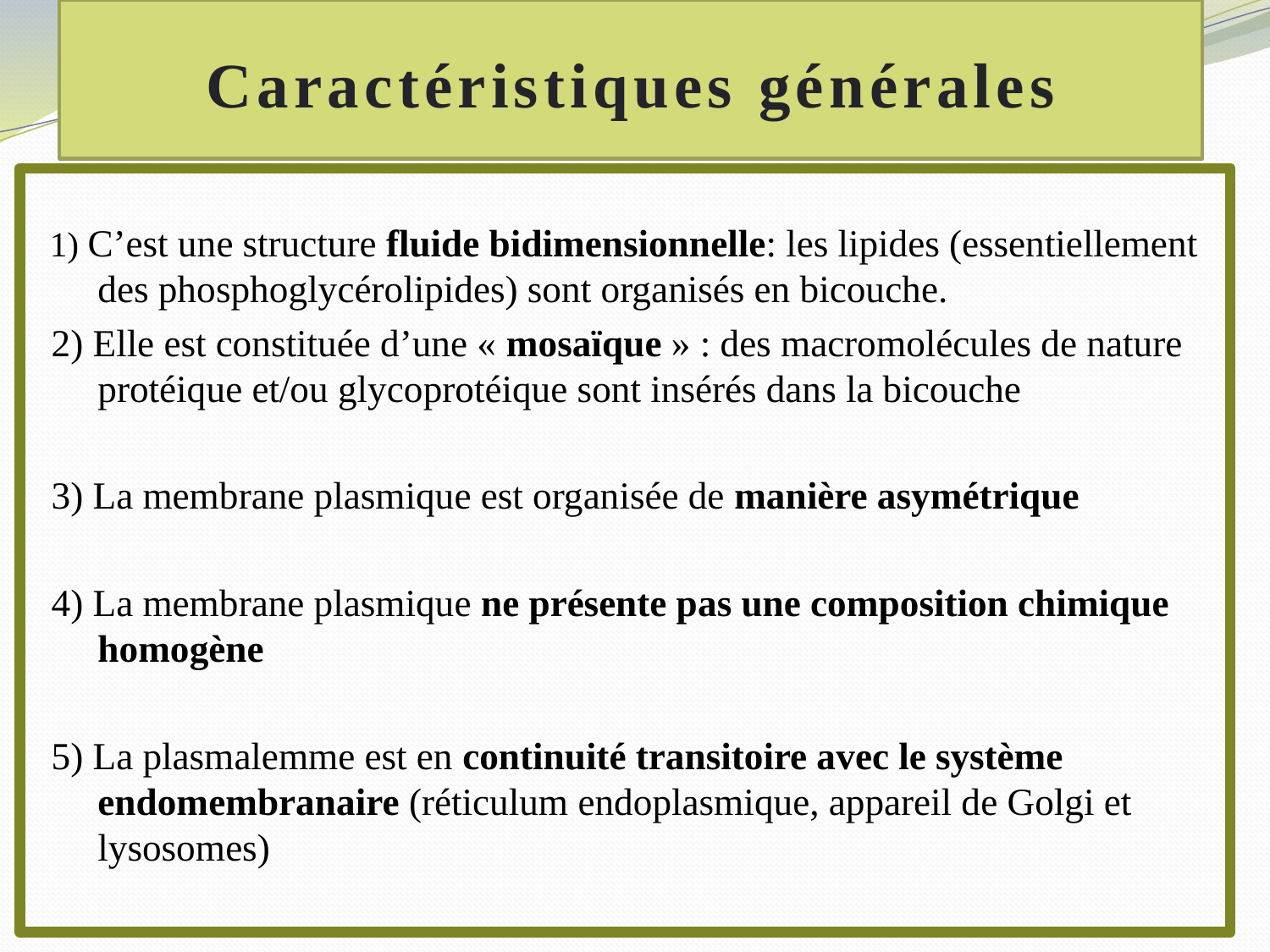

# Caractéristiques générales
  1) C’est une structure fluide bidimensionnelle: les lipides (essentiellement des phosphoglycérolipides) sont organisés en bicouche.
  2) Elle est constituée d’une « mosaïque » : des macromolécules de nature protéique et/ou glycoprotéique sont insérés dans la bicouche

  3) La membrane plasmique est organisée de manière asymétrique

  4) La membrane plasmique ne présente pas une composition chimique homogène

  5) La plasmalemme est en continuité transitoire avec le système endomembranaire (réticulum endoplasmique, appareil de Golgi et lysosomes)